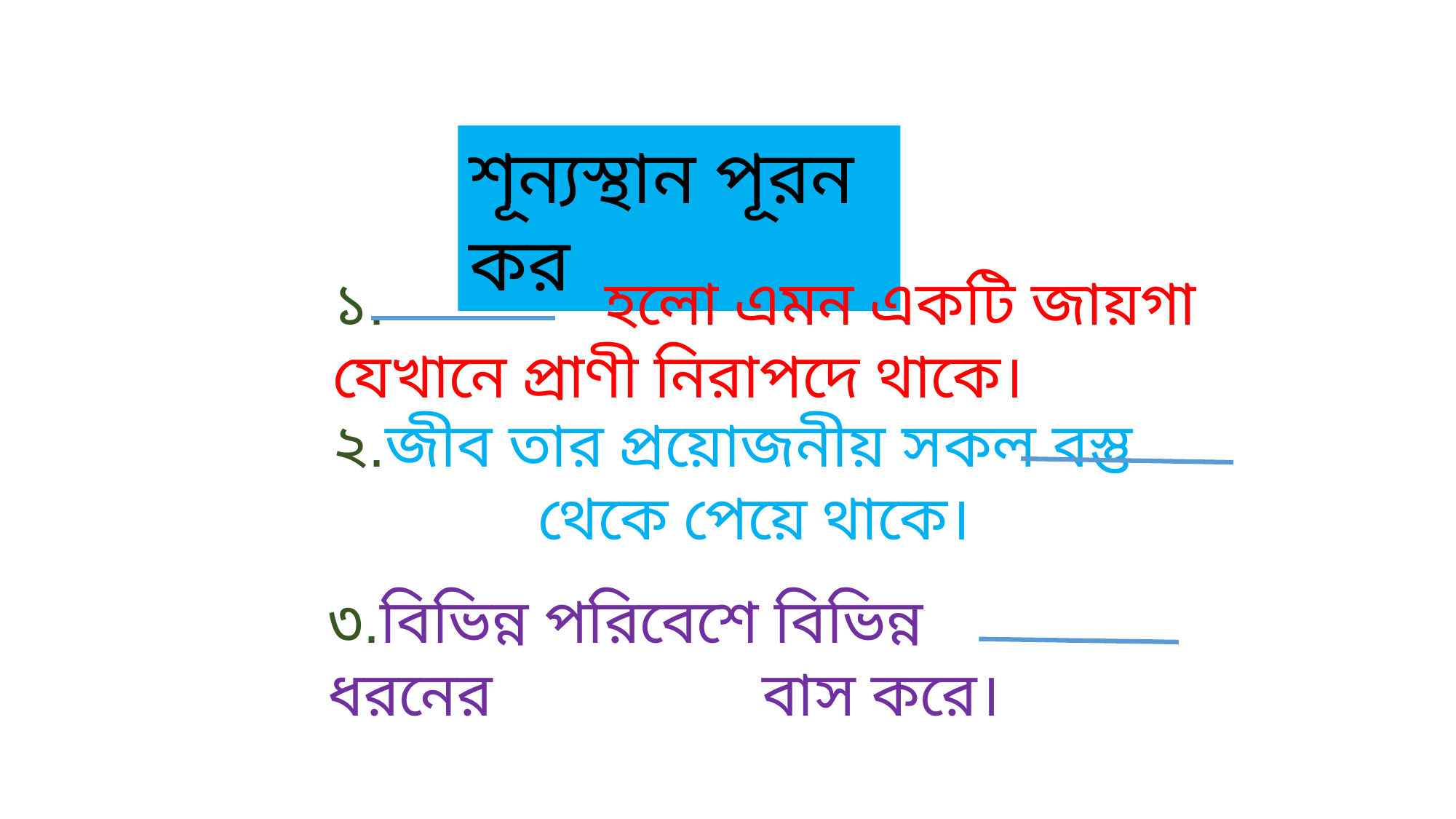

শূন্যস্থান পূরন কর
১.             হলো এমন একটি জায়গা যেখানে প্রাণী নিরাপদে থাকে।
২.জীব তার প্রয়োজনীয় সকল বস্তু                     থেকে পেয়ে থাকে।

৩.বিভিন্ন পরিবেশে বিভিন্ন ধরনের                 বাস করে।
পরিবেশ
জীব
আশ্রয়স্থল